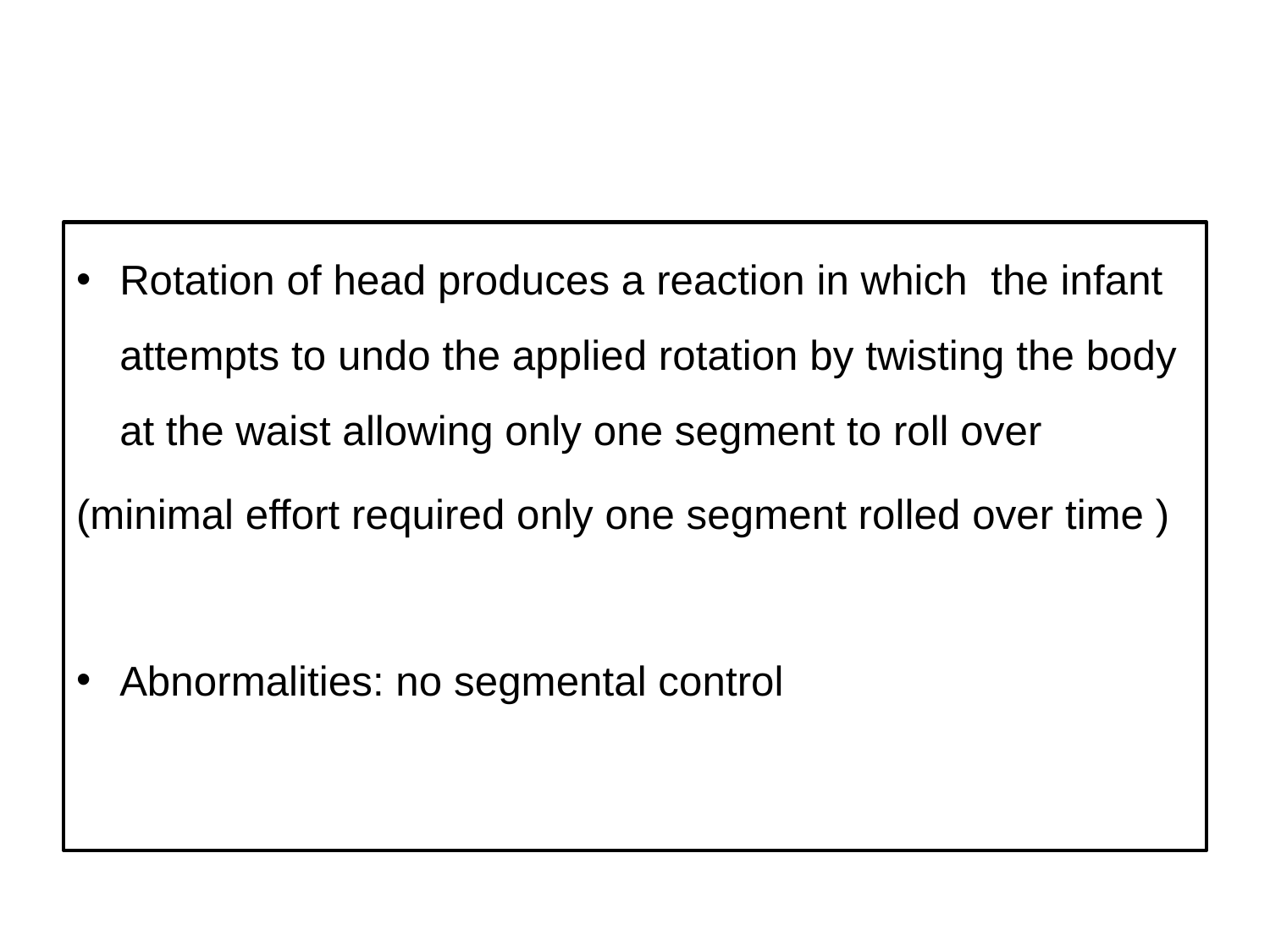

Rotation of head produces a reaction in which  the infant attempts to undo the applied rotation by twisting the body at the waist allowing only one segment to roll over
(minimal effort required only one segment rolled over time )

Abnormalities: no segmental control